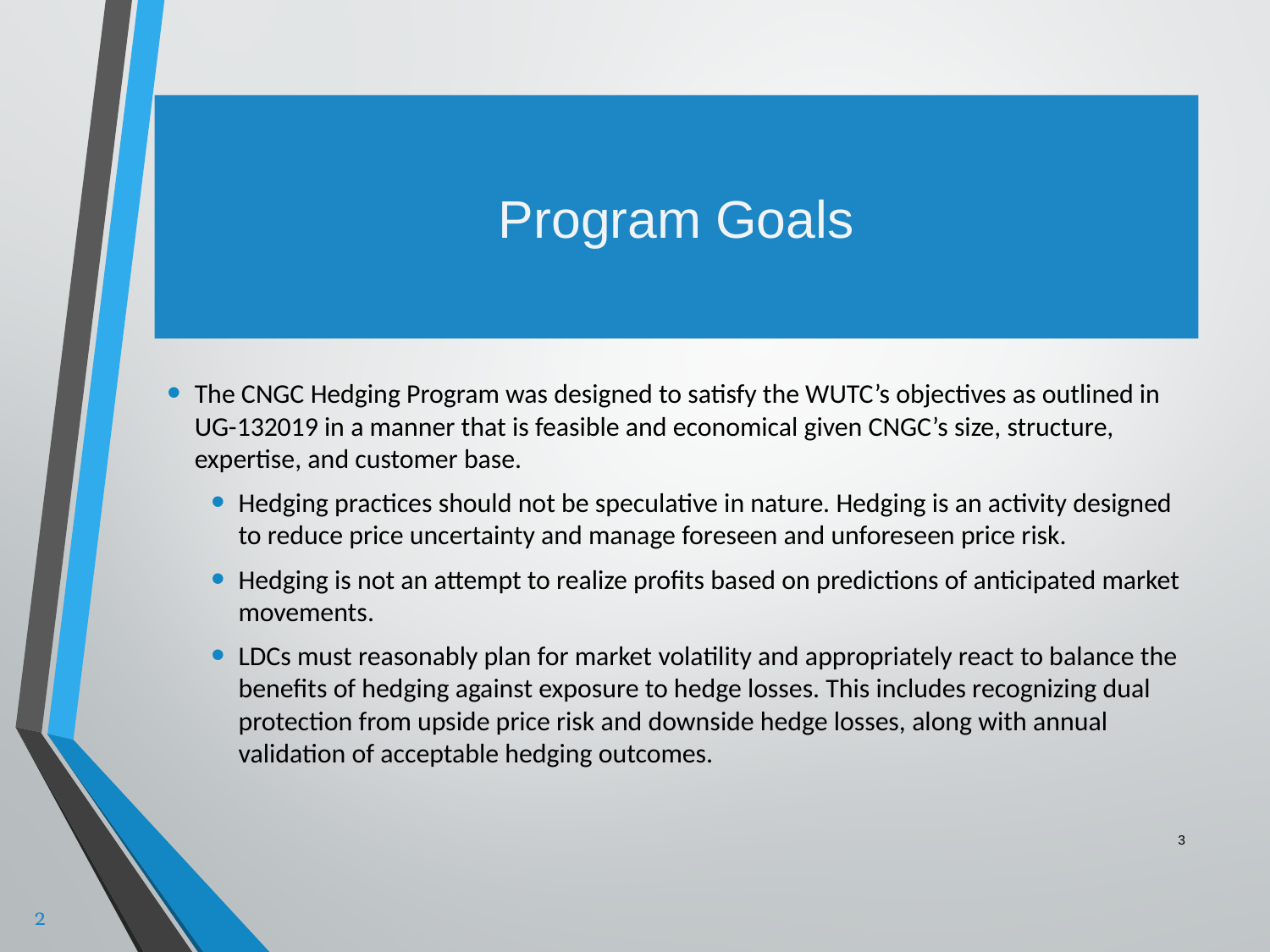

# Program Goals
The CNGC Hedging Program was designed to satisfy the WUTC’s objectives as outlined in UG-132019 in a manner that is feasible and economical given CNGC’s size, structure, expertise, and customer base.
Hedging practices should not be speculative in nature. Hedging is an activity designed to reduce price uncertainty and manage foreseen and unforeseen price risk.
Hedging is not an attempt to realize profits based on predictions of anticipated market movements.
LDCs must reasonably plan for market volatility and appropriately react to balance the benefits of hedging against exposure to hedge losses. This includes recognizing dual protection from upside price risk and downside hedge losses, along with annual validation of acceptable hedging outcomes.

3
2